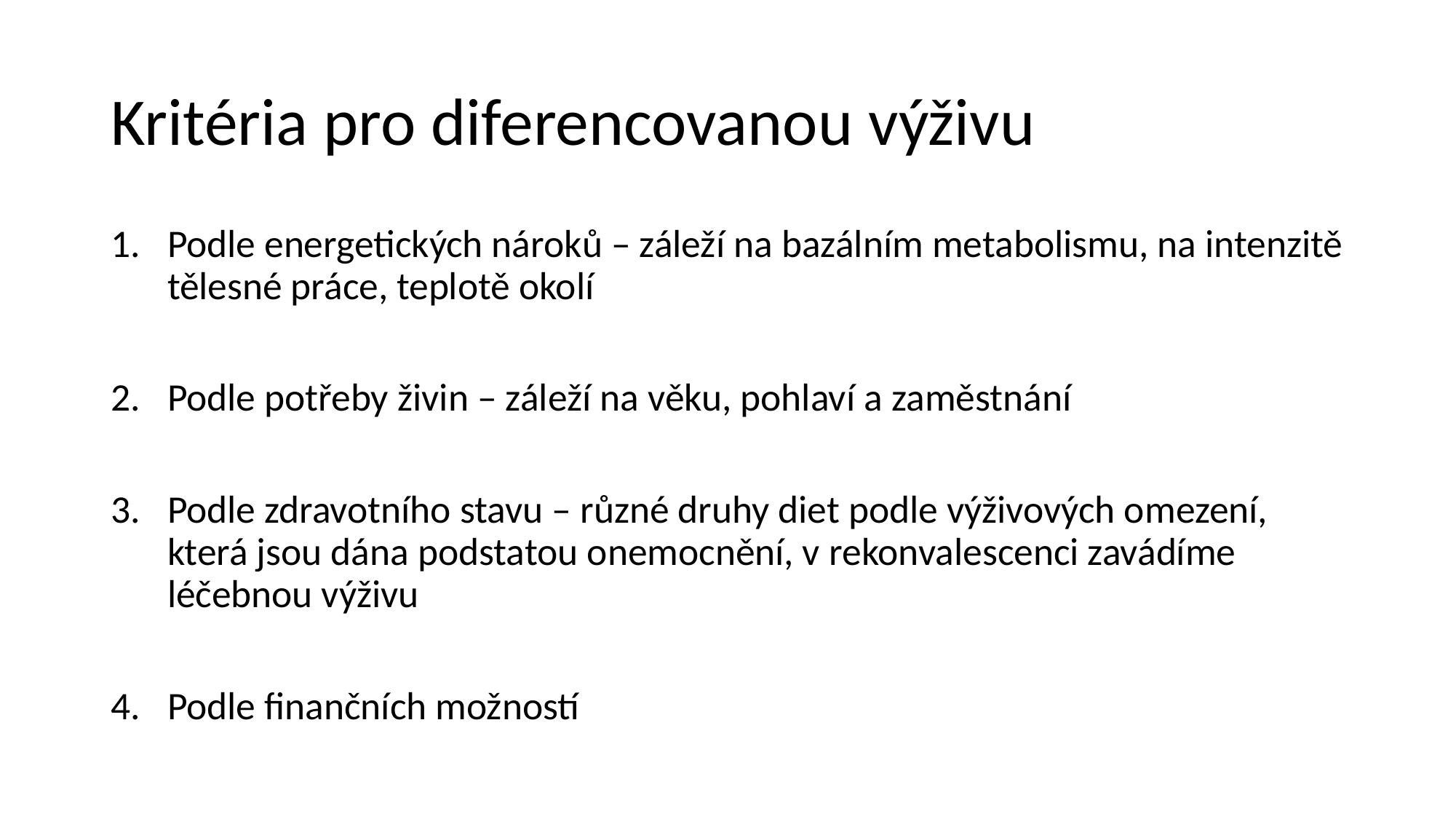

# Kritéria pro diferencovanou výživu
Podle energetických nároků – záleží na bazálním metabolismu, na intenzitě tělesné práce, teplotě okolí

Podle potřeby živin – záleží na věku, pohlaví a zaměstnání

Podle zdravotního stavu – různé druhy diet podle výživových omezení, která jsou dána podstatou onemocnění, v rekonvalescenci zavádíme léčebnou výživu

Podle finančních možností